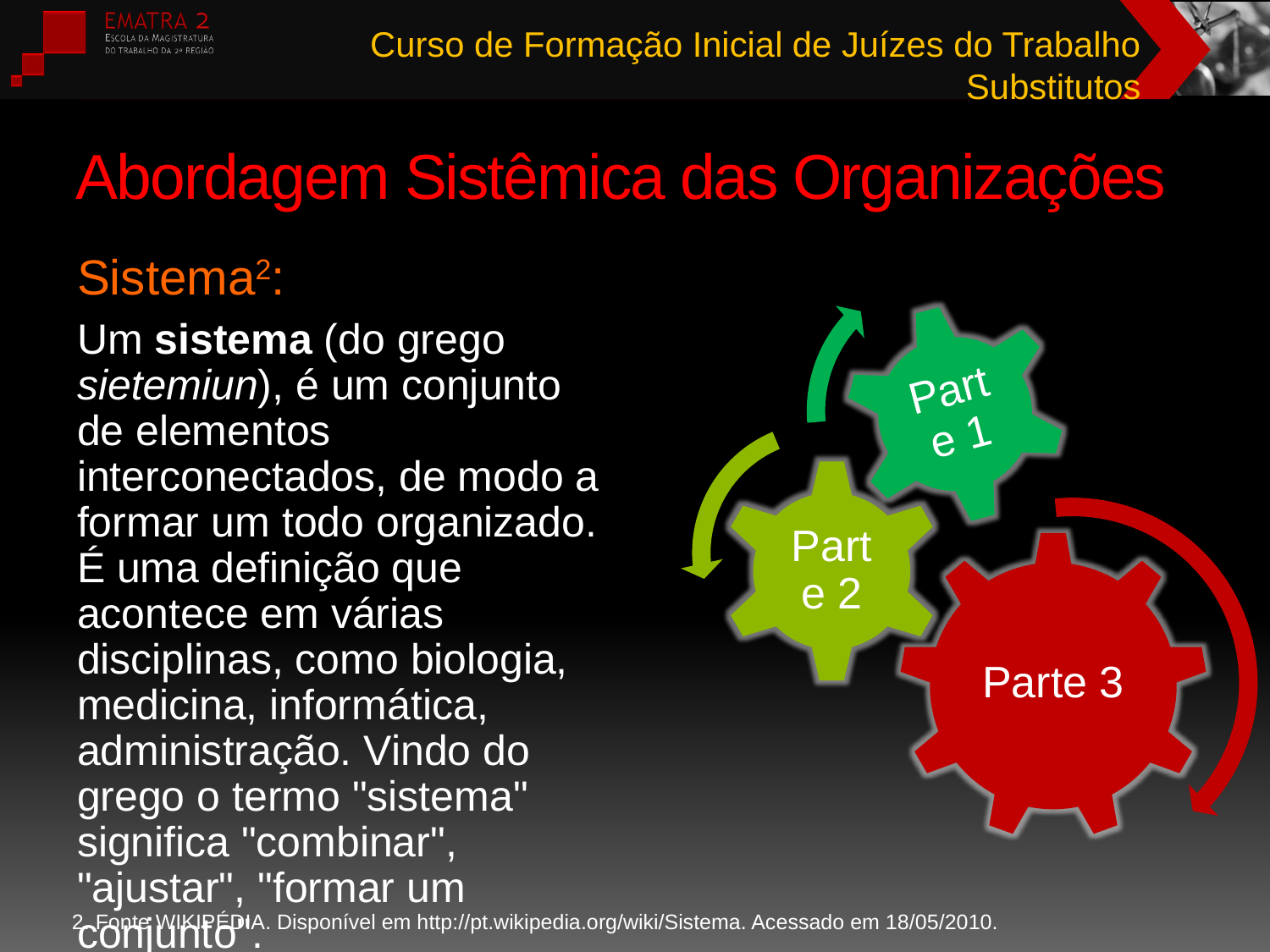

# Abordagem Sistêmica das Organizações
Parte 3
Parte 2
Parte 1
Sistema2:
Um sistema (do grego sietemiun), é um conjunto de elementos interconectados, de modo a formar um todo organizado. É uma definição que acontece em várias disciplinas, como biologia, medicina, informática, administração. Vindo do grego o termo "sistema" significa "combinar", "ajustar", "formar um conjunto".
2. Fonte WIKIPÉDIA. Disponível em http://pt.wikipedia.org/wiki/Sistema. Acessado em 18/05/2010.